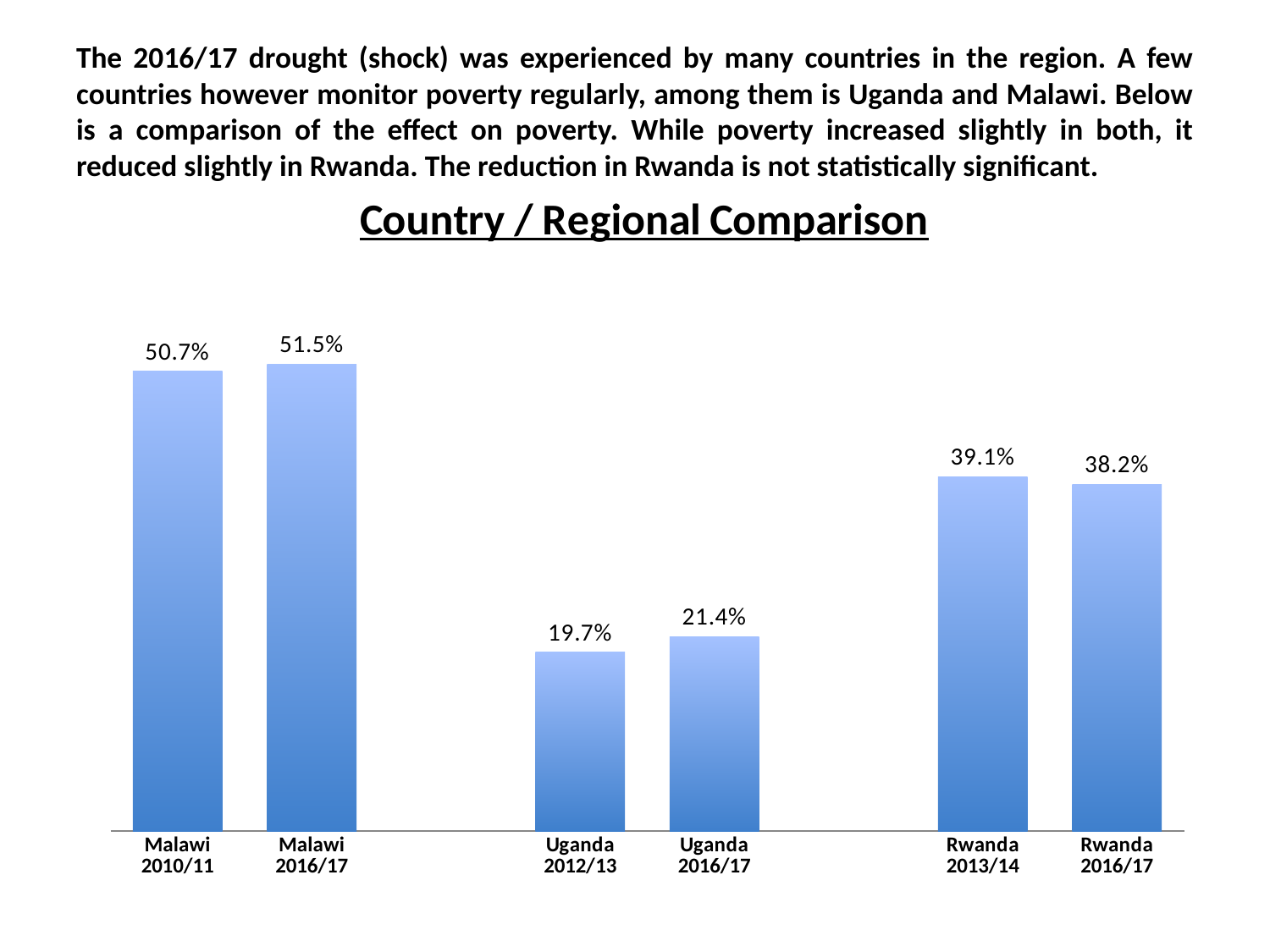

The 2016/17 drought (shock) was experienced by many countries in the region. A few countries however monitor poverty regularly, among them is Uganda and Malawi. Below is a comparison of the effect on poverty. While poverty increased slightly in both, it reduced slightly in Rwanda. The reduction in Rwanda is not statistically significant.

### Chart: Country / Regional Comparison

| Category | Malawi |
|---|---|
| Malawi 2010/11 | 50.7 |
| Malawi 2016/17 | 51.5 |
|  | None |
| Uganda 2012/13 | 19.7 |
| Uganda 2016/17 | 21.4 |
|  | None |
| Rwanda 2013/14 | 39.1 |
| Rwanda 2016/17 | 38.2 |